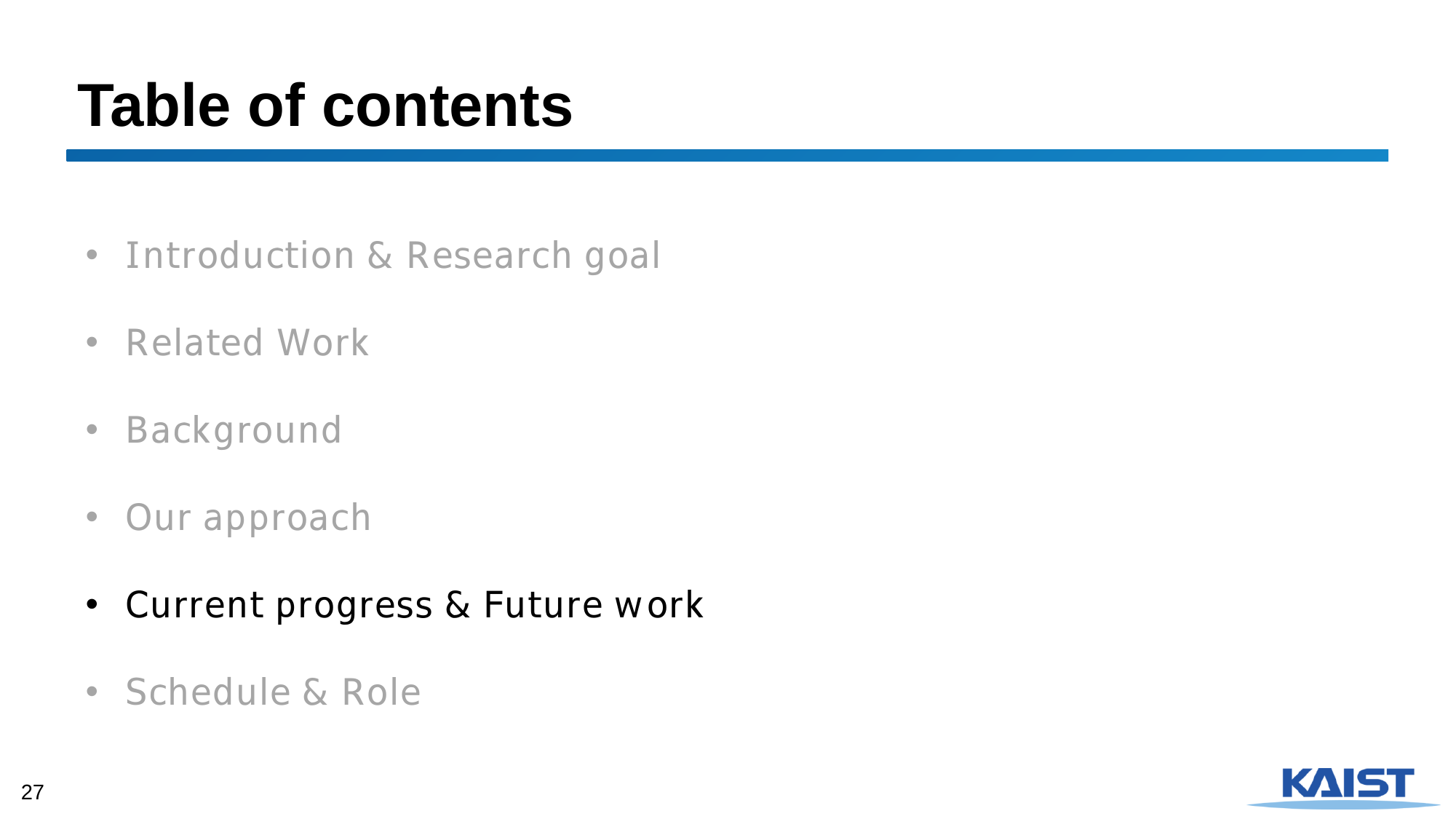

# Table of contents
Introduction & Research goal
Related Work
Background
Our approach
Current progress & Future work
Schedule & Role